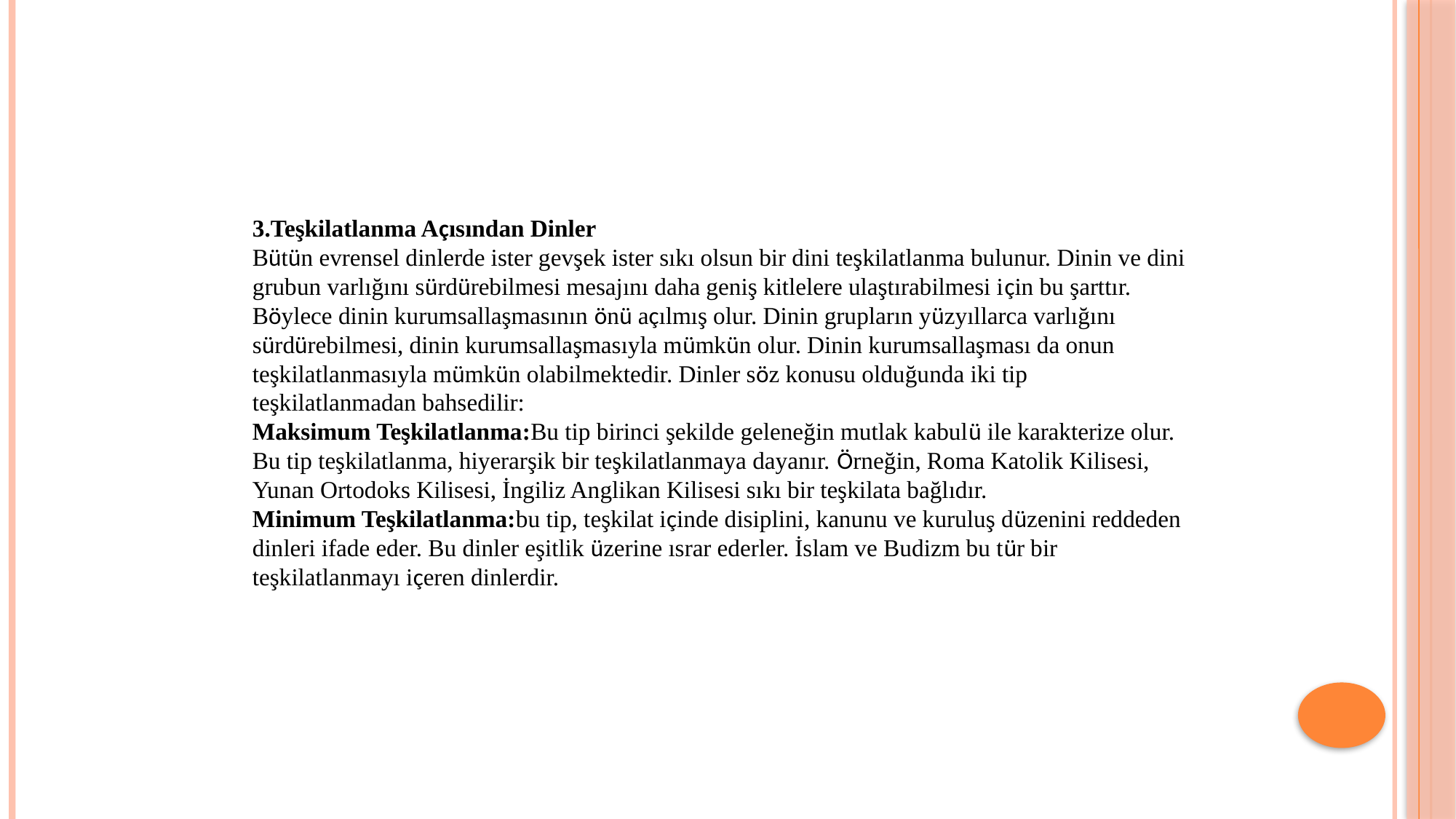

3.Teşkilatlanma Açısından Dinler
Bütün evrensel dinlerde ister gevşek ister sıkı olsun bir dini teşkilatlanma bulunur. Dinin ve dini grubun varlığını sürdürebilmesi mesajını daha geniş kitlelere ulaştırabilmesi için bu şarttır. Böylece dinin kurumsallaşmasının önü açılmış olur. Dinin grupların yüzyıllarca varlığını sürdürebilmesi, dinin kurumsallaşmasıyla mümkün olur. Dinin kurumsallaşması da onun teşkilatlanmasıyla mümkün olabilmektedir. Dinler söz konusu olduğunda iki tip teşkilatlanmadan bahsedilir:
Maksimum Teşkilatlanma:Bu tip birinci şekilde geleneğin mutlak kabulü ile karakterize olur. Bu tip teşkilatlanma, hiyerarşik bir teşkilatlanmaya dayanır. Örneğin, Roma Katolik Kilisesi, Yunan Ortodoks Kilisesi, İngiliz Anglikan Kilisesi sıkı bir teşkilata bağlıdır.
Minimum Teşkilatlanma:bu tip, teşkilat içinde disiplini, kanunu ve kuruluş düzenini reddeden dinleri ifade eder. Bu dinler eşitlik üzerine ısrar ederler. İslam ve Budizm bu tür bir teşkilatlanmayı içeren dinlerdir.